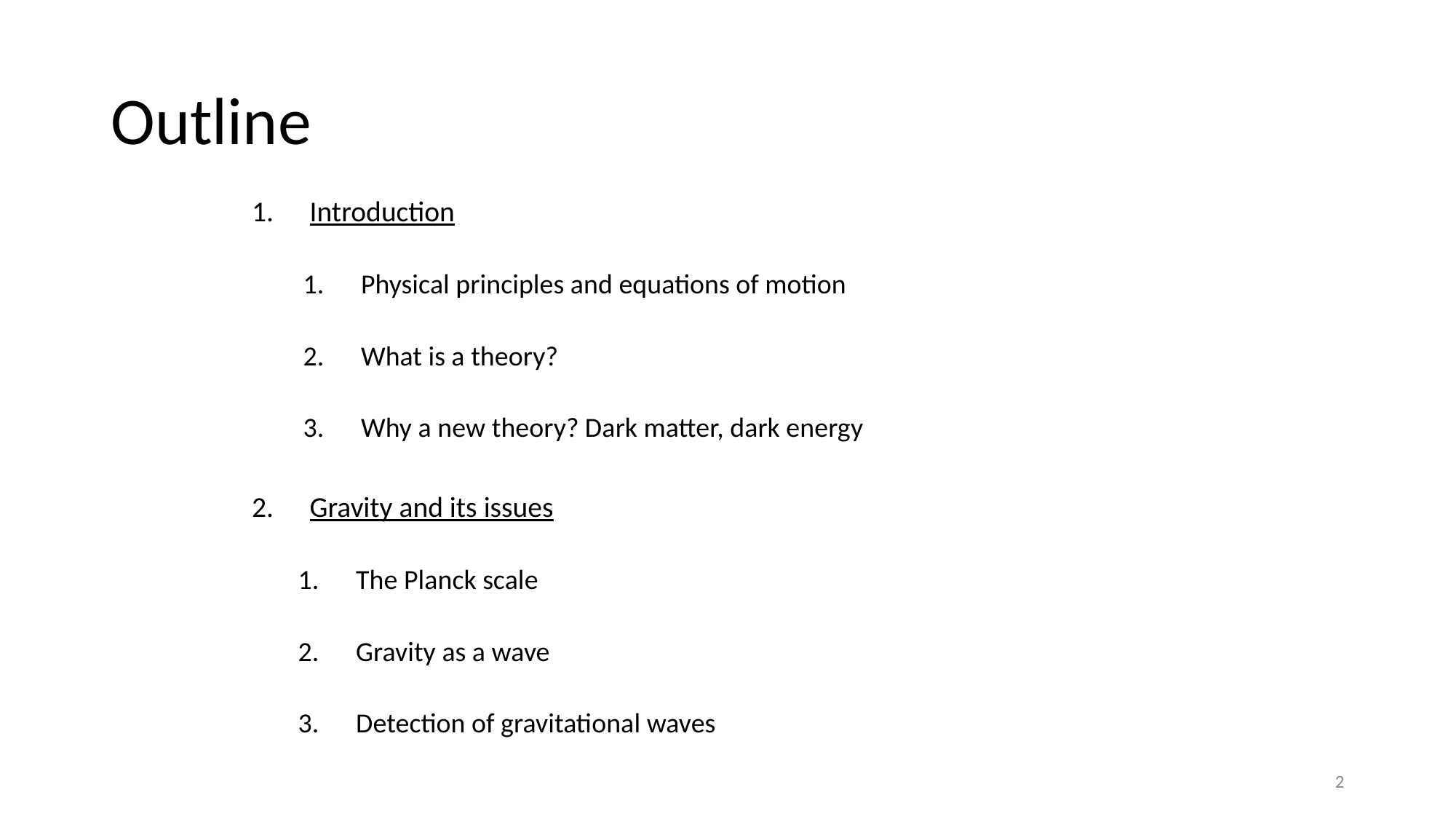

2
# Outline
Introduction
Physical principles and equations of motion
What is a theory?
Why a new theory? Dark matter, dark energy
Gravity and its issues
The Planck scale
Gravity as a wave
Detection of gravitational waves